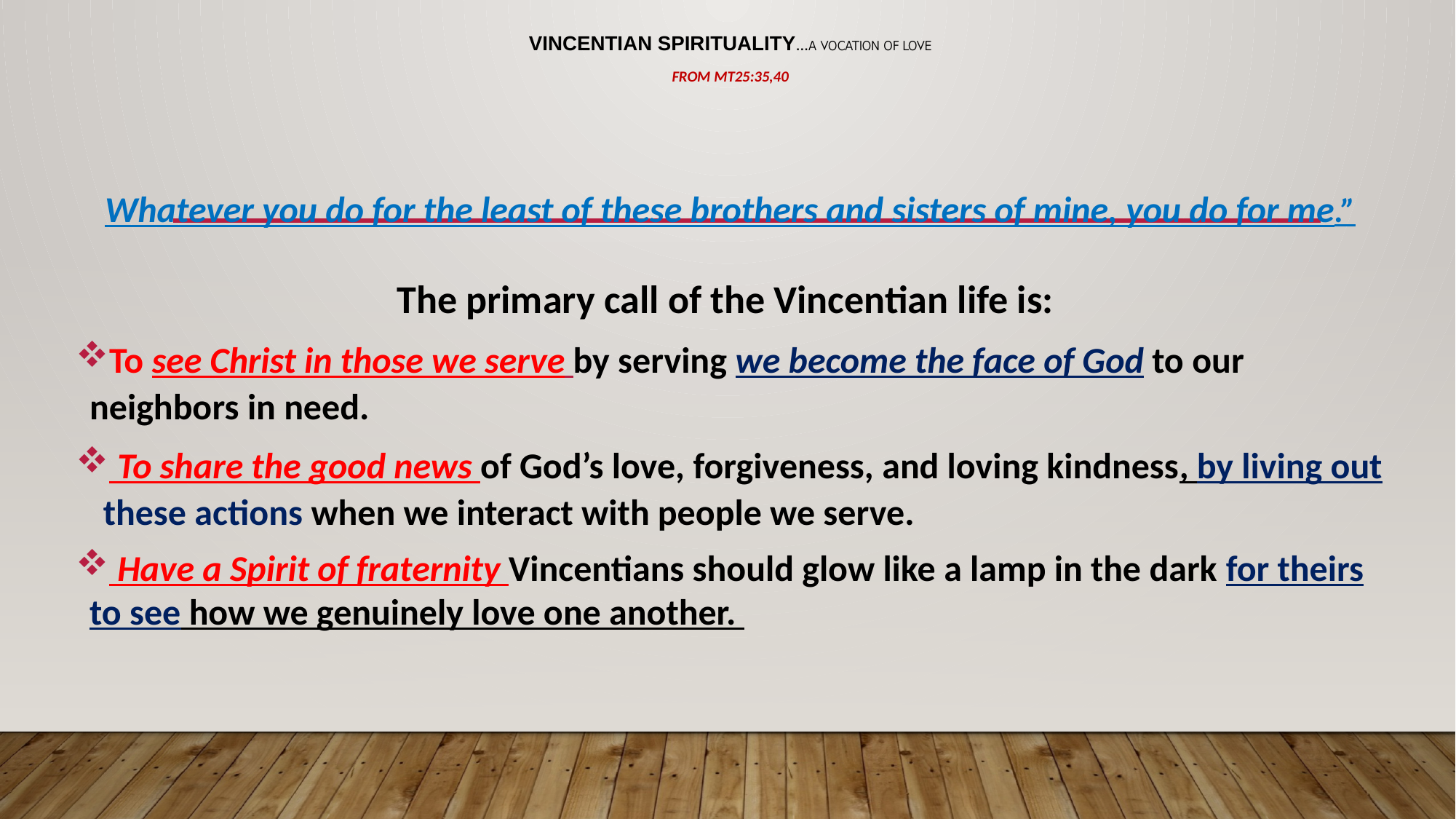

# VINCENTIAN SPIRITUALITY…A VOCATION OF LOVE FROM Mt25:35,40
Whatever you do for the least of these brothers and sisters of mine, you do for me.”

The primary call of the Vincentian life is:
To see Christ in those we serve by serving we become the face of God to our  	neighbors in need.
 To share the good news of God’s love, forgiveness, and loving kindness, by living out these actions when we interact with people we serve.
 Have a Spirit of fraternity Vincentians should glow like a lamp in the dark for theirs to see how we genuinely love one another.